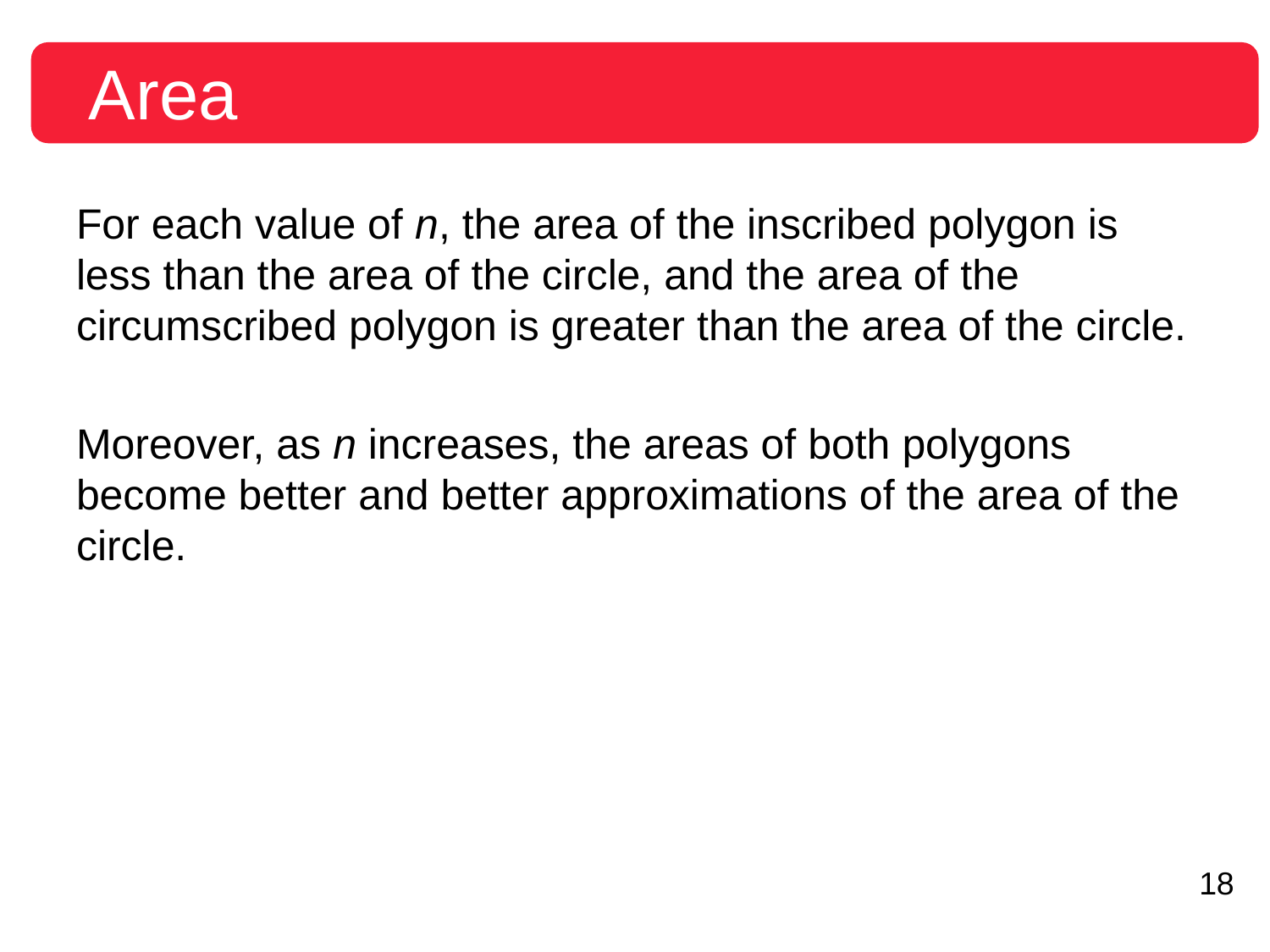

# Area
For each value of n, the area of the inscribed polygon is less than the area of the circle, and the area of the circumscribed polygon is greater than the area of the circle.

Moreover, as n increases, the areas of both polygons  become better and better approximations of the area of the circle.